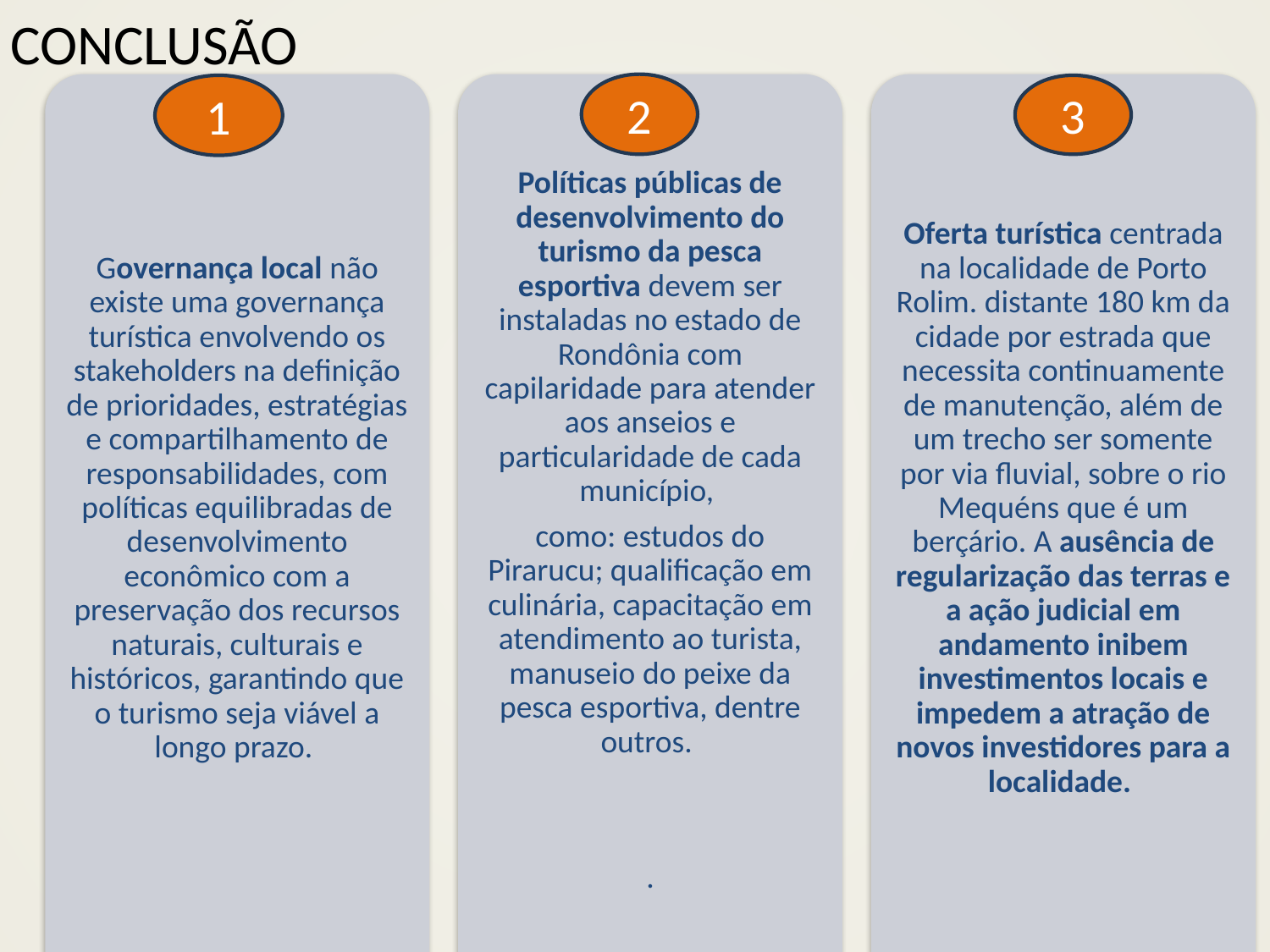

CONCLUSÃO

Governança local não existe uma governança turística envolvendo os stakeholders na definição de prioridades, estratégias e compartilhamento de responsabilidades, com políticas equilibradas de desenvolvimento econômico com a preservação dos recursos naturais, culturais e históricos, garantindo que o turismo seja viável a longo prazo.

Políticas públicas de desenvolvimento do turismo da pesca esportiva devem ser instaladas no estado de Rondônia com capilaridade para atender aos anseios e particularidade de cada município,
como: estudos do Pirarucu; qualificação em culinária, capacitação em atendimento ao turista, manuseio do peixe da pesca esportiva, dentre outros.

.

Oferta turística centrada na localidade de Porto Rolim. distante 180 km da cidade por estrada que necessita continuamente de manutenção, além de um trecho ser somente por via fluvial, sobre o rio Mequéns que é um berçário. A ausência de regularização das terras e a ação judicial em andamento inibem investimentos locais e impedem a atração de novos investidores para a localidade.
2
1
3
53